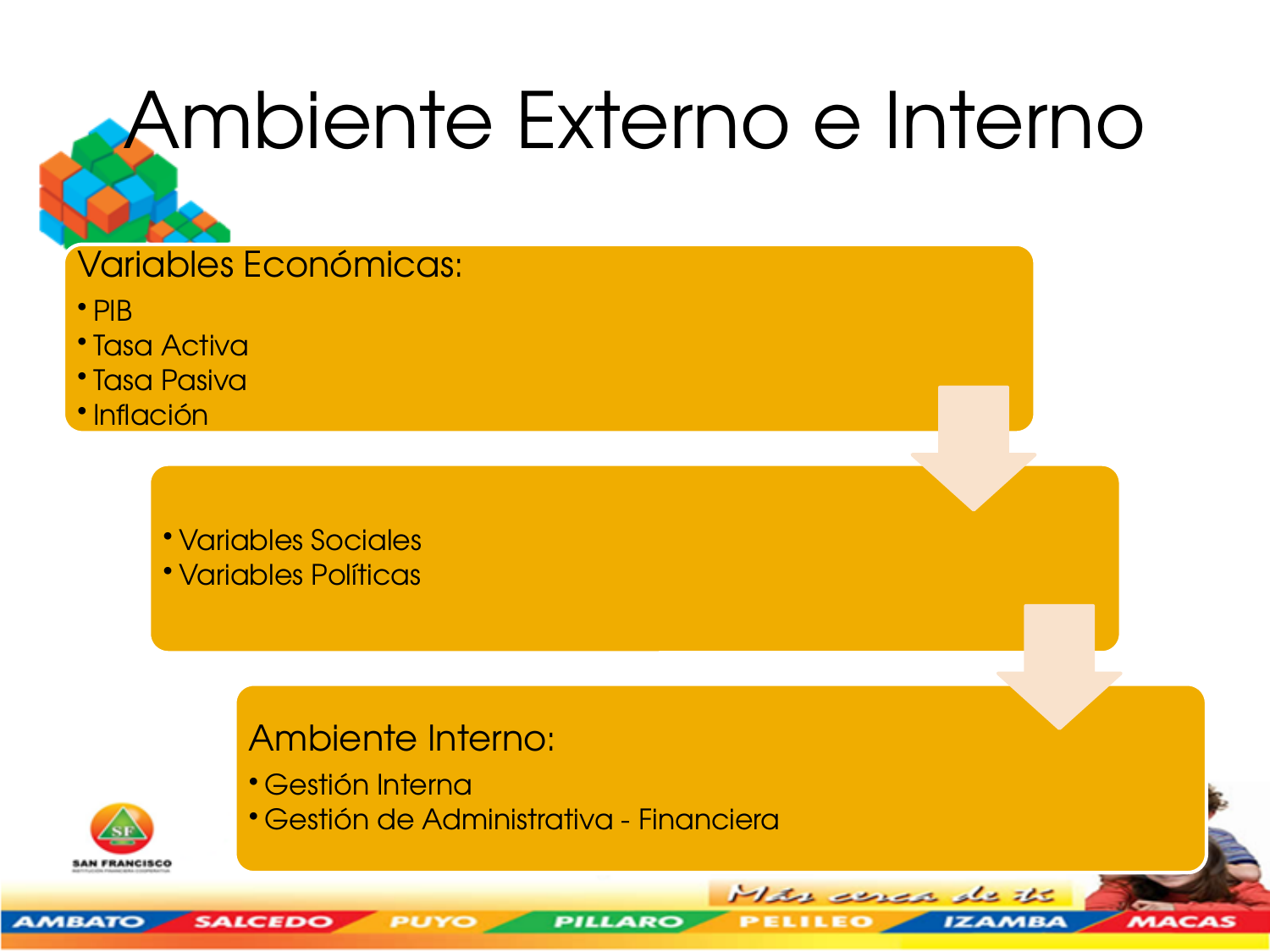

# Ambiente Externo e Interno

Variables Económicas:
PIB
Tasa Activa
Tasa Pasiva
Inflación

Variables Sociales
Variables Políticas

Ambiente Interno:
Gestión Interna
Gestión de Administrativa - Financiera